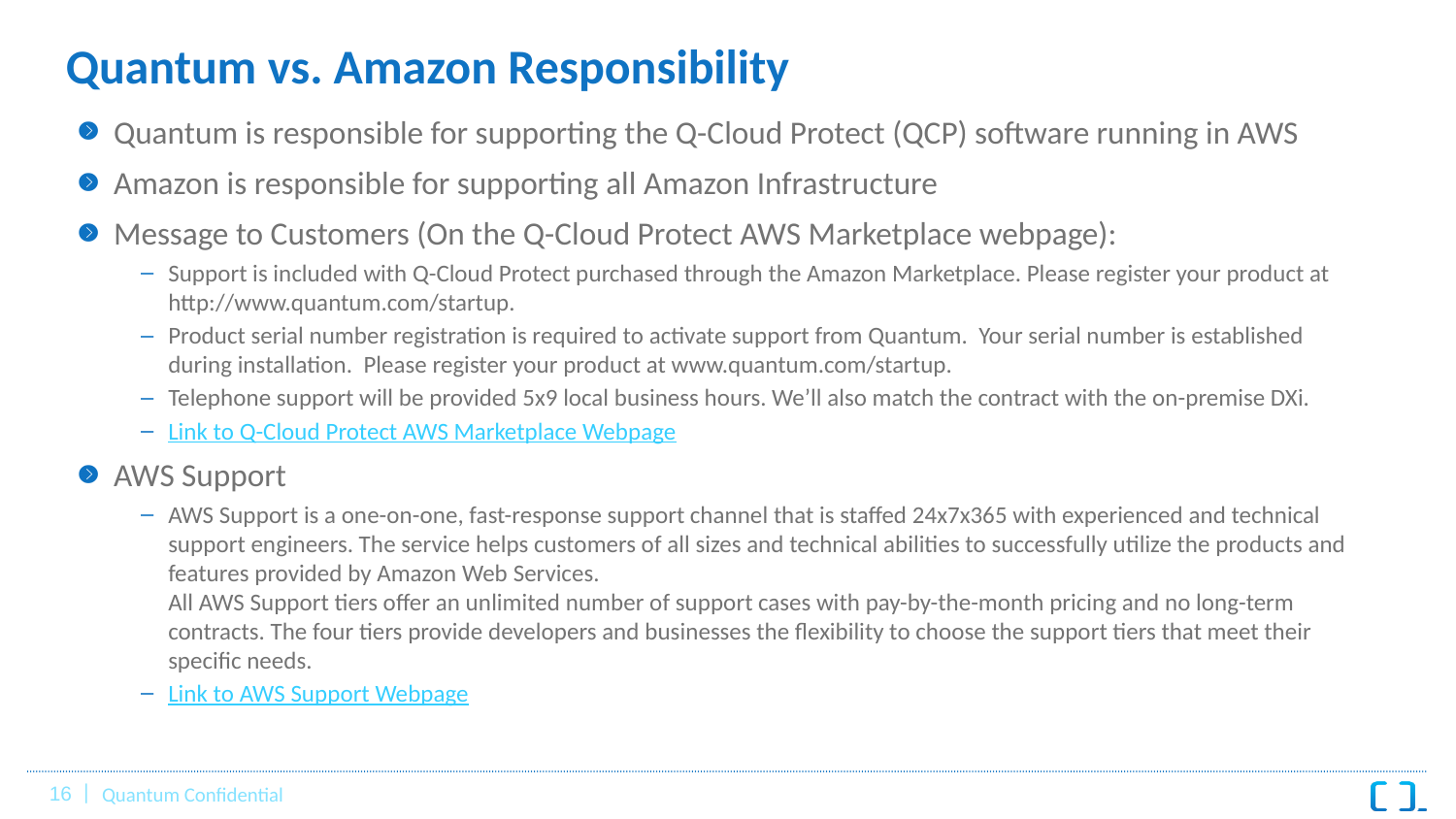

# Quantum vs. Amazon Responsibility
Quantum is responsible for supporting the Q-Cloud Protect (QCP) software running in AWS
Amazon is responsible for supporting all Amazon Infrastructure
Message to Customers (On the Q-Cloud Protect AWS Marketplace webpage):
Support is included with Q-Cloud Protect purchased through the Amazon Marketplace. Please register your product at http://www.quantum.com/startup.
Product serial number registration is required to activate support from Quantum.  Your serial number is established during installation.  Please register your product at www.quantum.com/startup.
Telephone support will be provided 5x9 local business hours. We’ll also match the contract with the on-premise DXi.
Link to Q-Cloud Protect AWS Marketplace Webpage
AWS Support
AWS Support is a one-on-one, fast-response support channel that is staffed 24x7x365 with experienced and technical support engineers. The service helps customers of all sizes and technical abilities to successfully utilize the products and features provided by Amazon Web Services.
All AWS Support tiers offer an unlimited number of support cases with pay-by-the-month pricing and no long-term contracts. The four tiers provide developers and businesses the flexibility to choose the support tiers that meet their specific needs.
Link to AWS Support Webpage